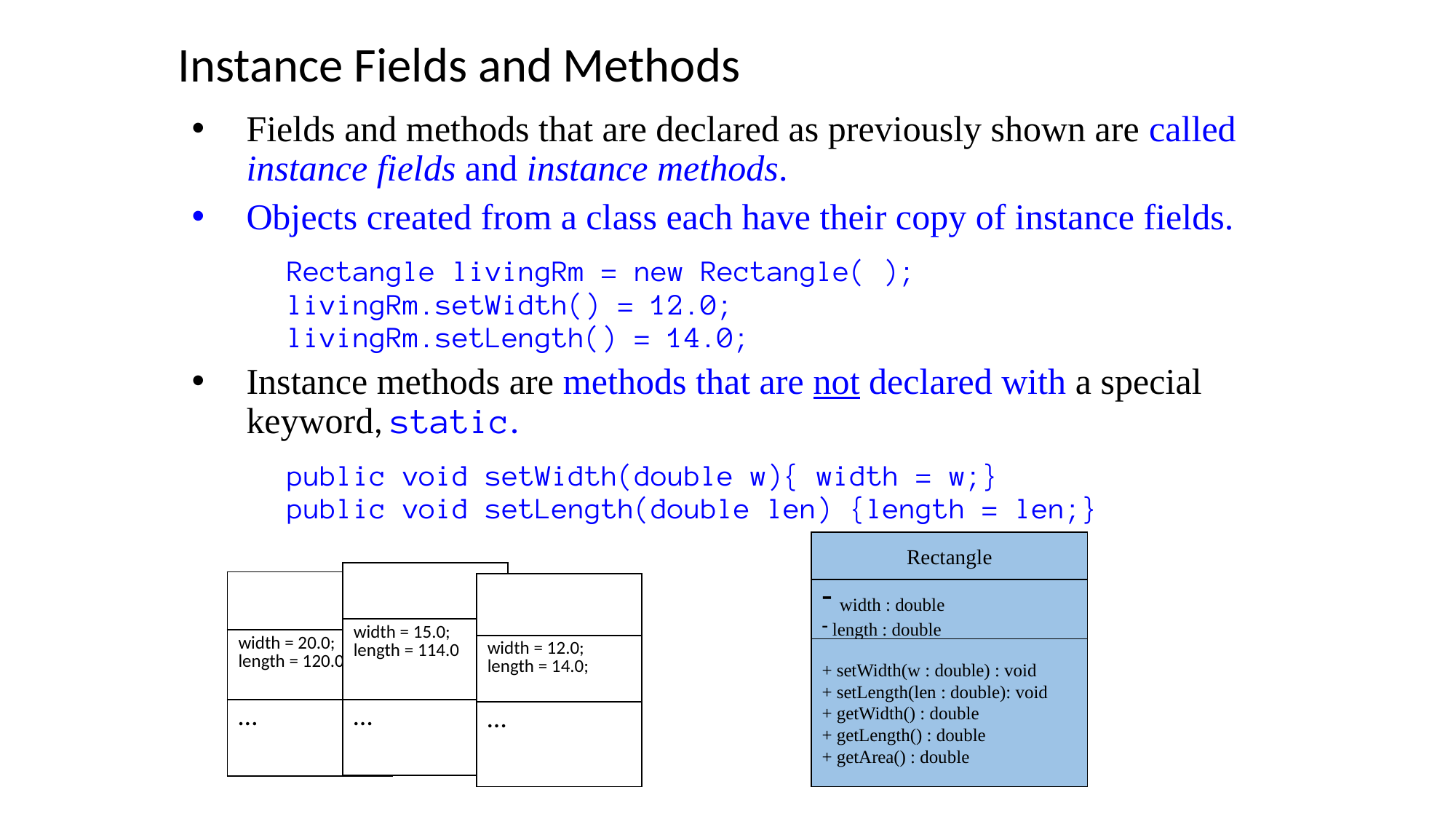

Instance Fields and Methods
Fields and methods that are declared as previously shown are called instance fields and instance methods.
Objects created from a class each have their copy of instance fields.
Rectangle livingRm = new Rectangle( );
livingRm.setWidth() = 12.0;
livingRm.setLength() = 14.0;
Instance methods are methods that are not declared with a special keyword, static.
public void setWidth(double w){ width = w;}
public void setLength(double len) {length = len;}
Rectangle
 width : double
 length : double
+ setWidth(w : double) : void
+ setLength(len : double): void
+ getWidth() : double
+ getLength() : double
+ getArea() : double
|  |
| --- |
| width = 15.0; length = 114.0 |
| … |
|  |
| --- |
| width = 20.0; length = 120.0; |
| … |
|  |
| --- |
| width = 12.0; length = 14.0; |
| … |